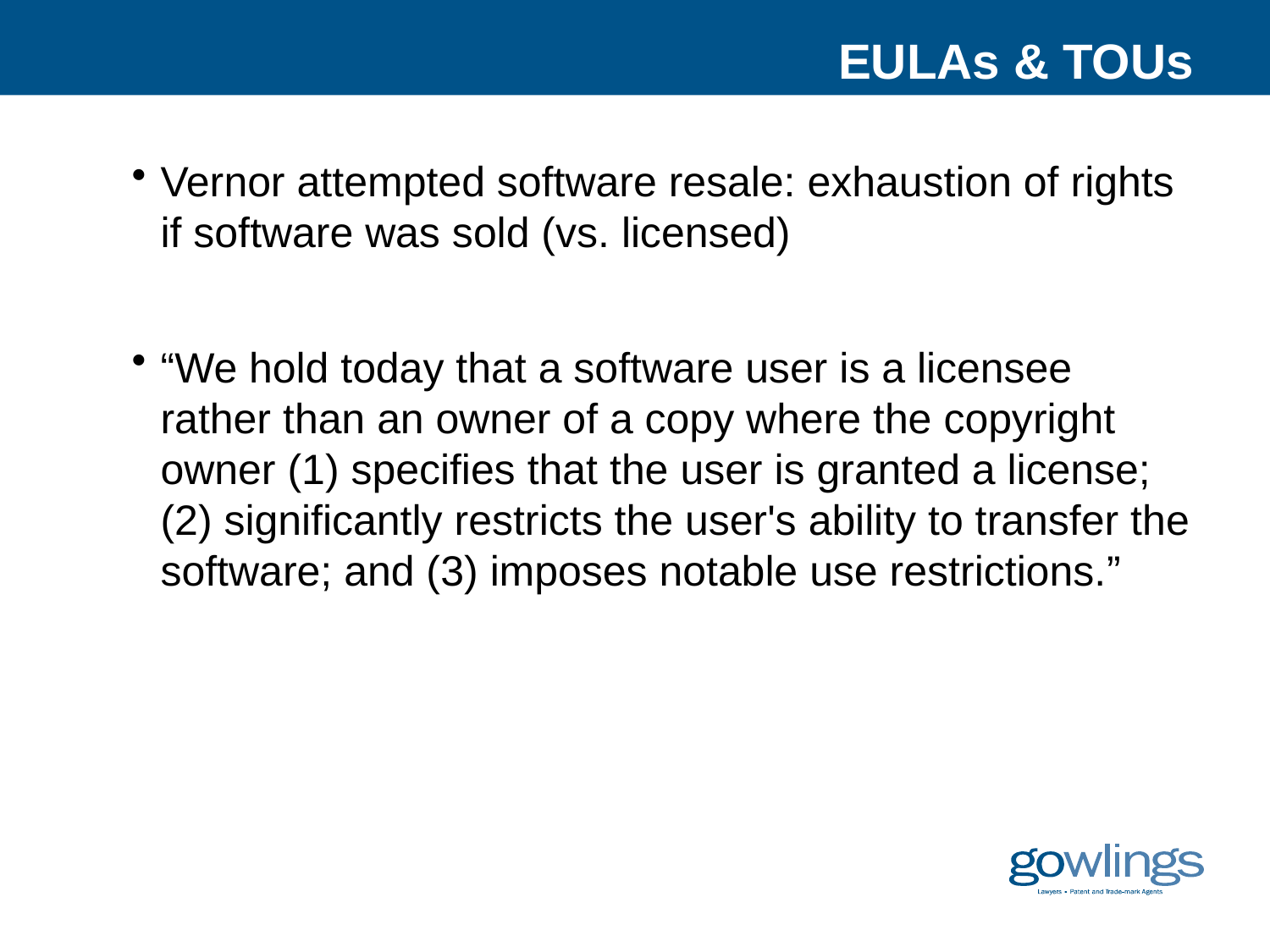

# EULAs & TOUs
Vernor attempted software resale: exhaustion of rights if software was sold (vs. licensed)

“We hold today that a software user is a licensee rather than an owner of a copy where the copyright owner (1) specifies that the user is granted a license; (2) significantly restricts the user's ability to transfer the software; and (3) imposes notable use restrictions.”